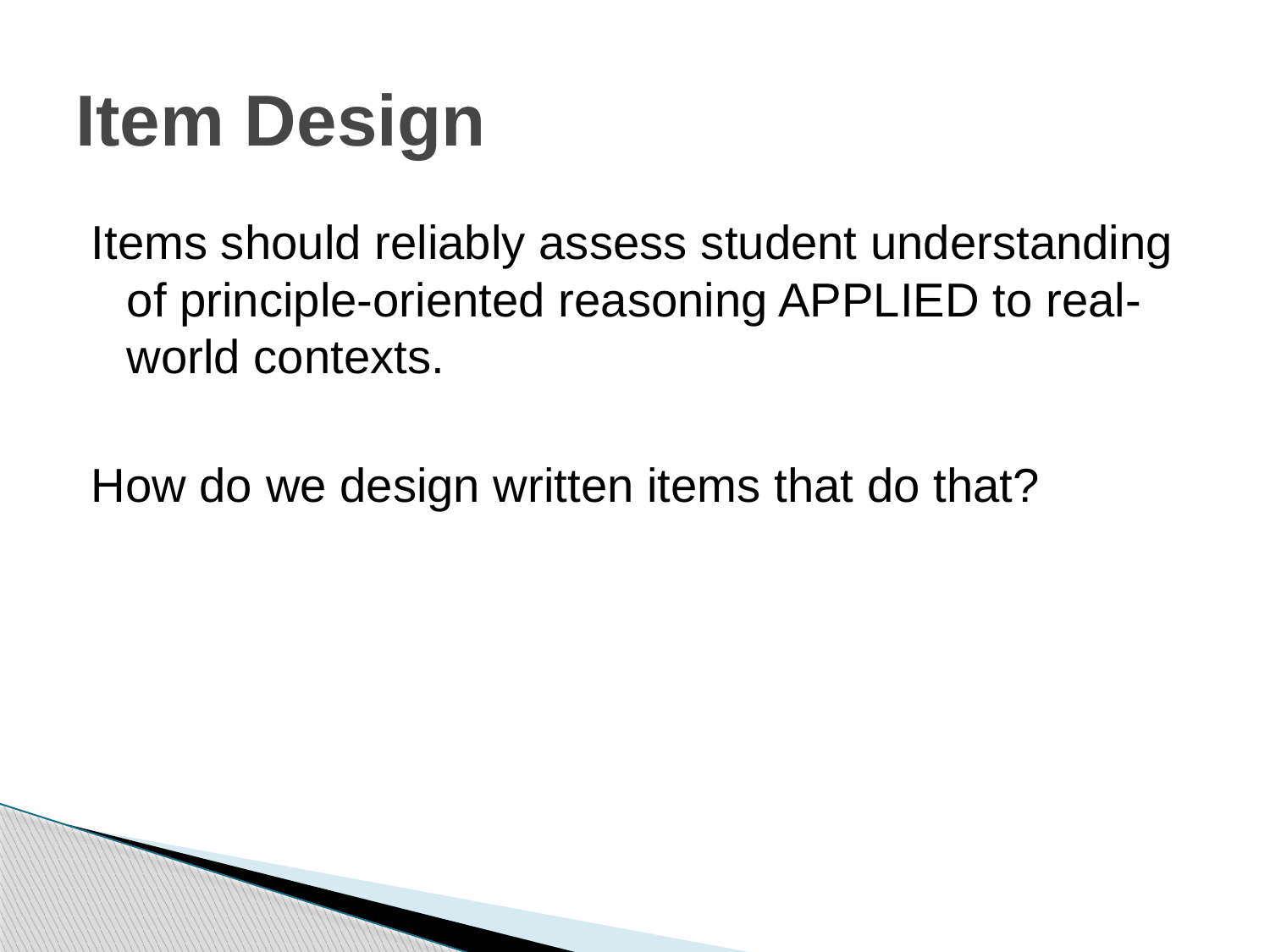

# Item Design
Items should reliably assess student understanding of principle-oriented reasoning APPLIED to real-world contexts.

How do we design written items that do that?